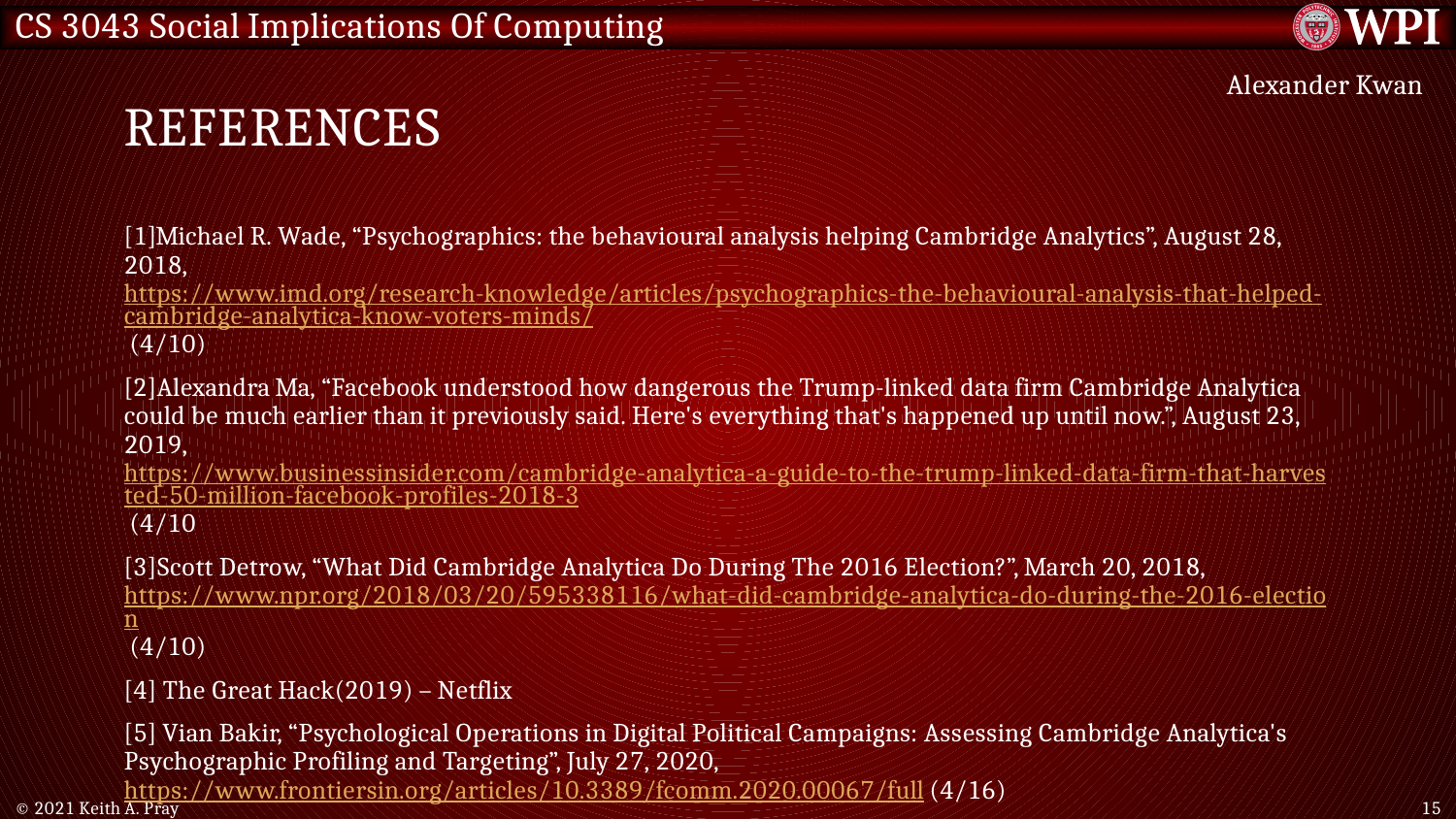

# References
Alexander Kwan
[1]Michael R. Wade, “Psychographics: the behavioural analysis helping Cambridge Analytics”, August 28, 2018,  https://www.imd.org/research-knowledge/articles/psychographics-the-behavioural-analysis-that-helped-cambridge-analytica-know-voters-minds/ (4/10)
[2]Alexandra Ma, “Facebook understood how dangerous the Trump-linked data firm Cambridge Analytica could be much earlier than it previously said. Here's everything that's happened up until now.”, August 23, 2019,  https://www.businessinsider.com/cambridge-analytica-a-guide-to-the-trump-linked-data-firm-that-harvested-50-million-facebook-profiles-2018-3 (4/10
[3]Scott Detrow, “What Did Cambridge Analytica Do During The 2016 Election?”, March 20, 2018,  https://www.npr.org/2018/03/20/595338116/what-did-cambridge-analytica-do-during-the-2016-election (4/10)
[4] The Great Hack(2019) – Netflix
[5] Vian Bakir, “Psychological Operations in Digital Political Campaigns: Assessing Cambridge Analytica's Psychographic Profiling and Targeting”, July 27, 2020, https://www.frontiersin.org/articles/10.3389/fcomm.2020.00067/full (4/16)
© 2021 Keith A. Pray
15